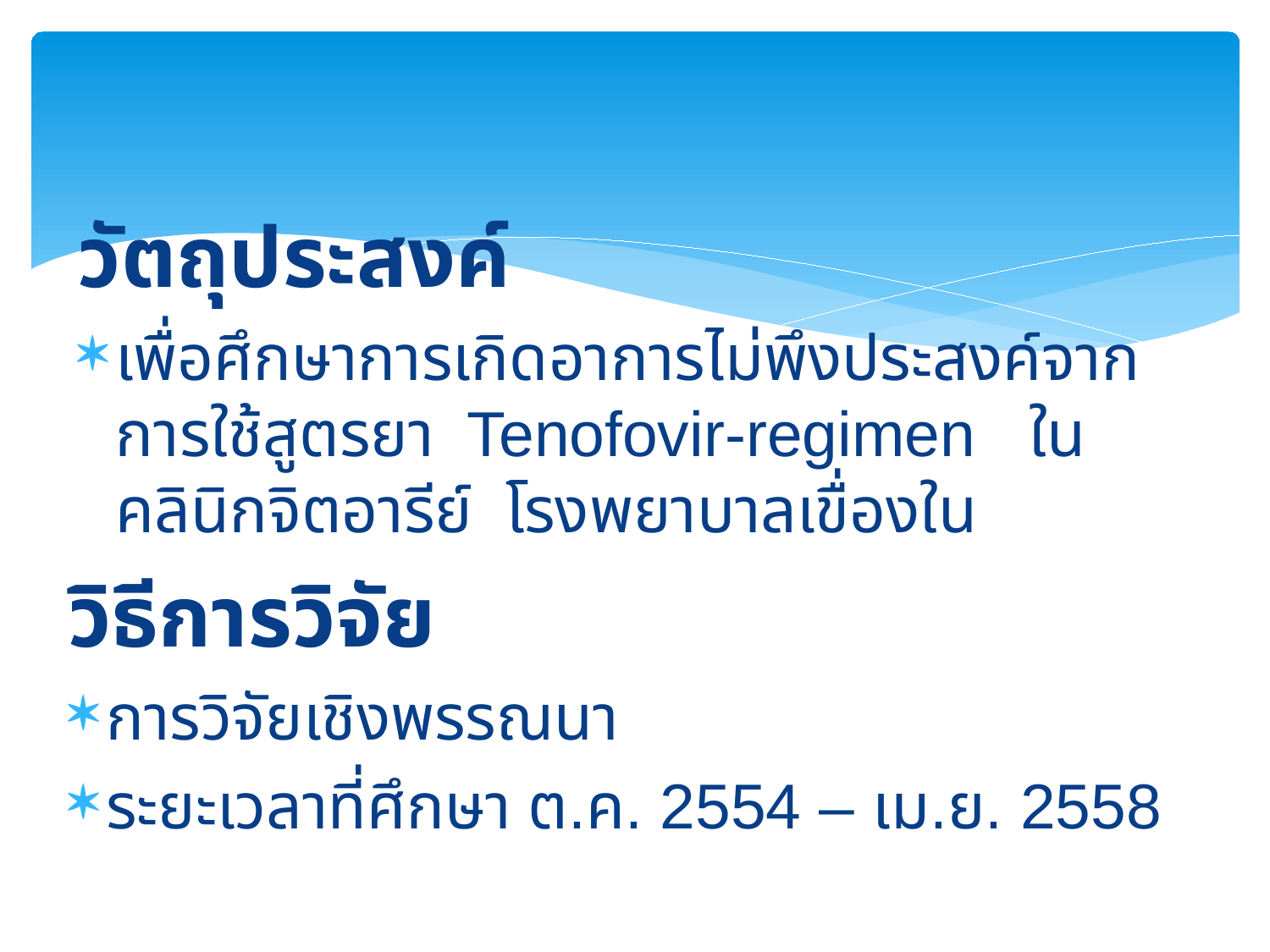

วัตถุประสงค์
เพื่อศึกษาการเกิดอาการไม่พึงประสงค์จากการใช้สูตรยา  Tenofovir-regimen   ในคลินิกจิตอารีย์  โรงพยาบาลเขื่องใน
วิธีการวิจัย
การวิจัยเชิงพรรณนา
ระยะเวลาที่ศึกษา ต.ค. 2554 – เม.ย. 2558